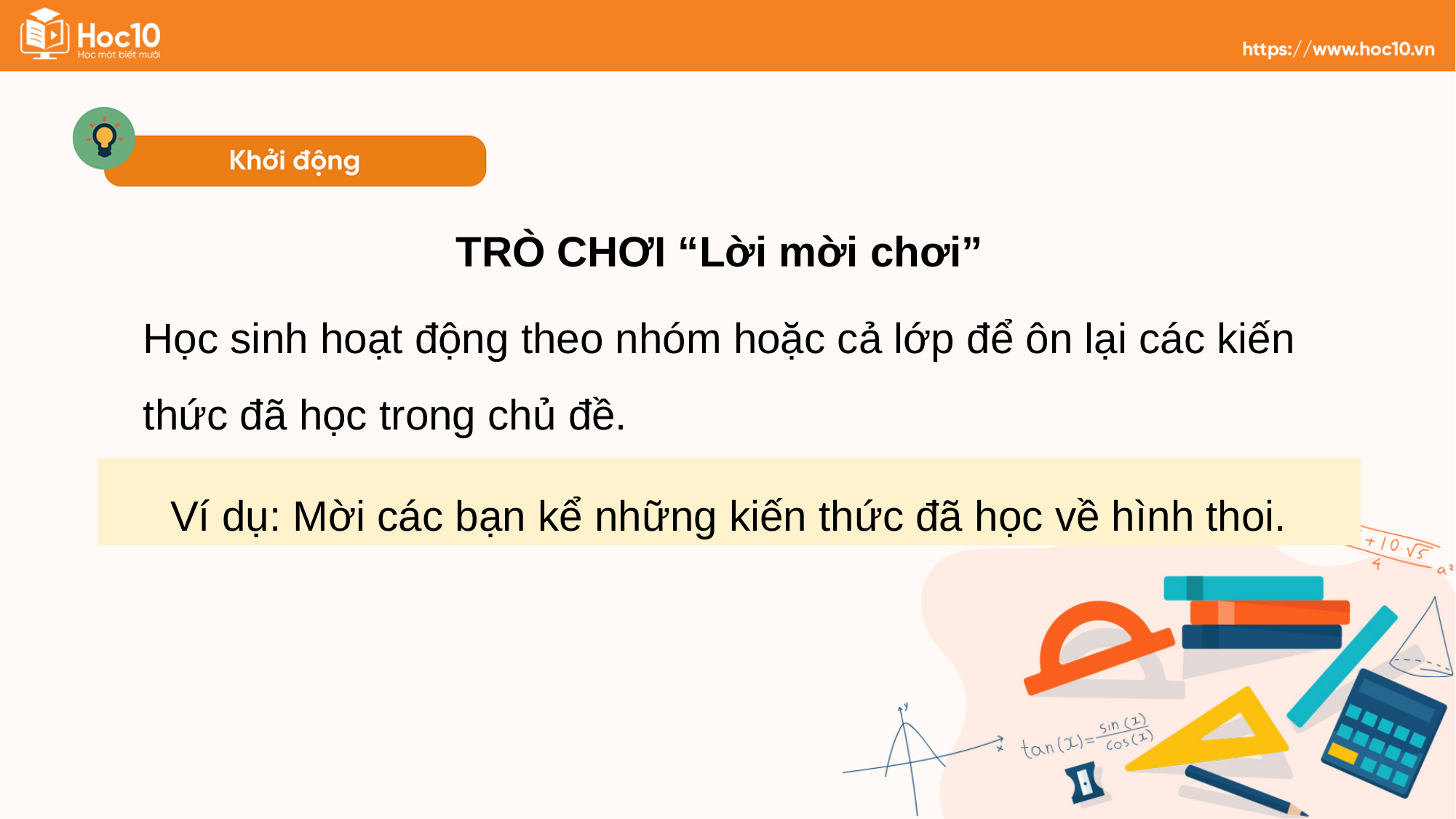

TRÒ CHƠI “Lời mời chơi”
Học sinh hoạt động theo nhóm hoặc cả lớp để ôn lại các kiến thức đã học trong chủ đề.
Ví dụ: Mời các bạn kể những kiến thức đã học về hình thoi.